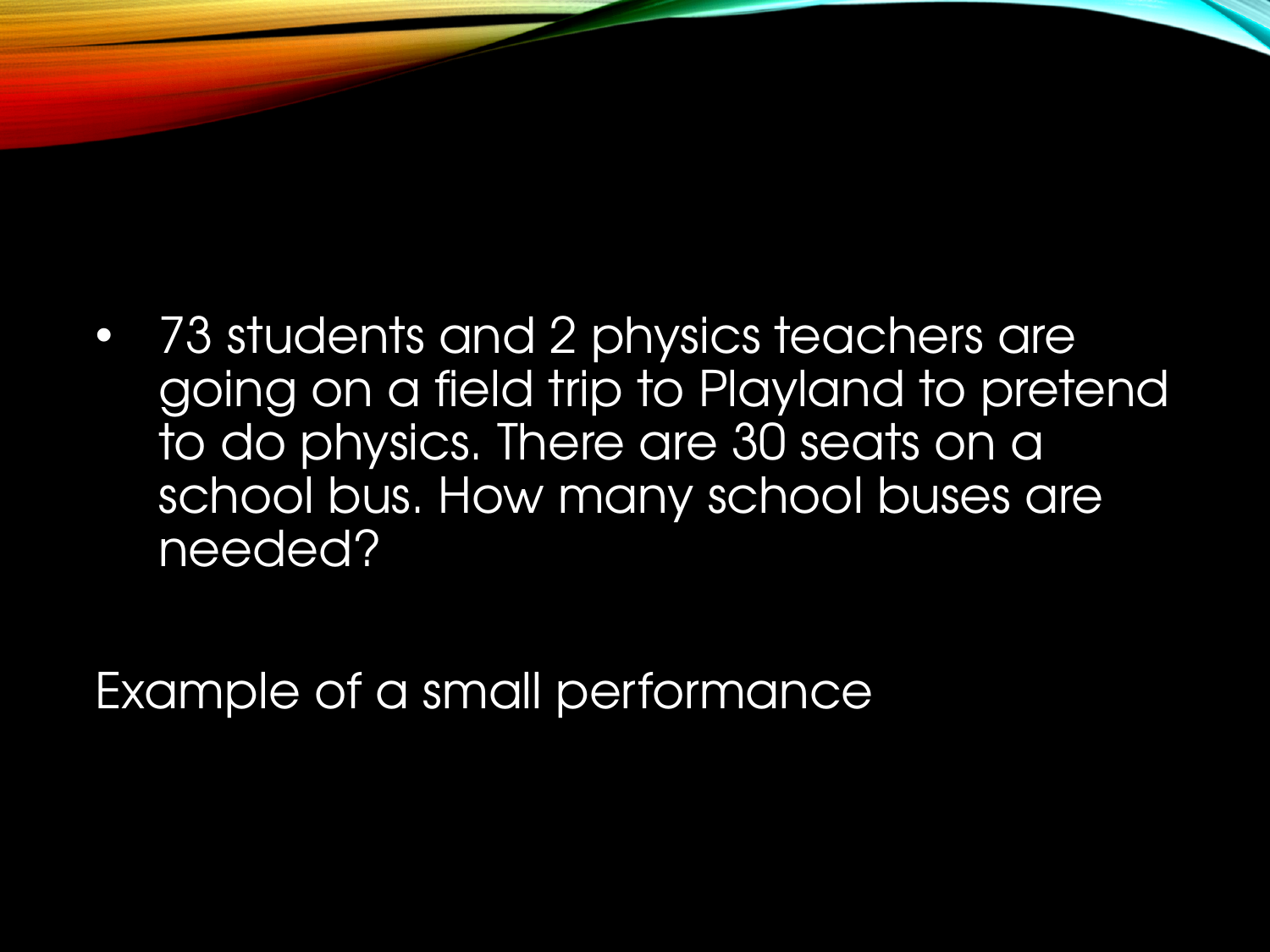

73 students and 2 physics teachers are going on a field trip to Playland to pretend to do physics. There are 30 seats on a school bus. How many school buses are needed?

Example of a small performance